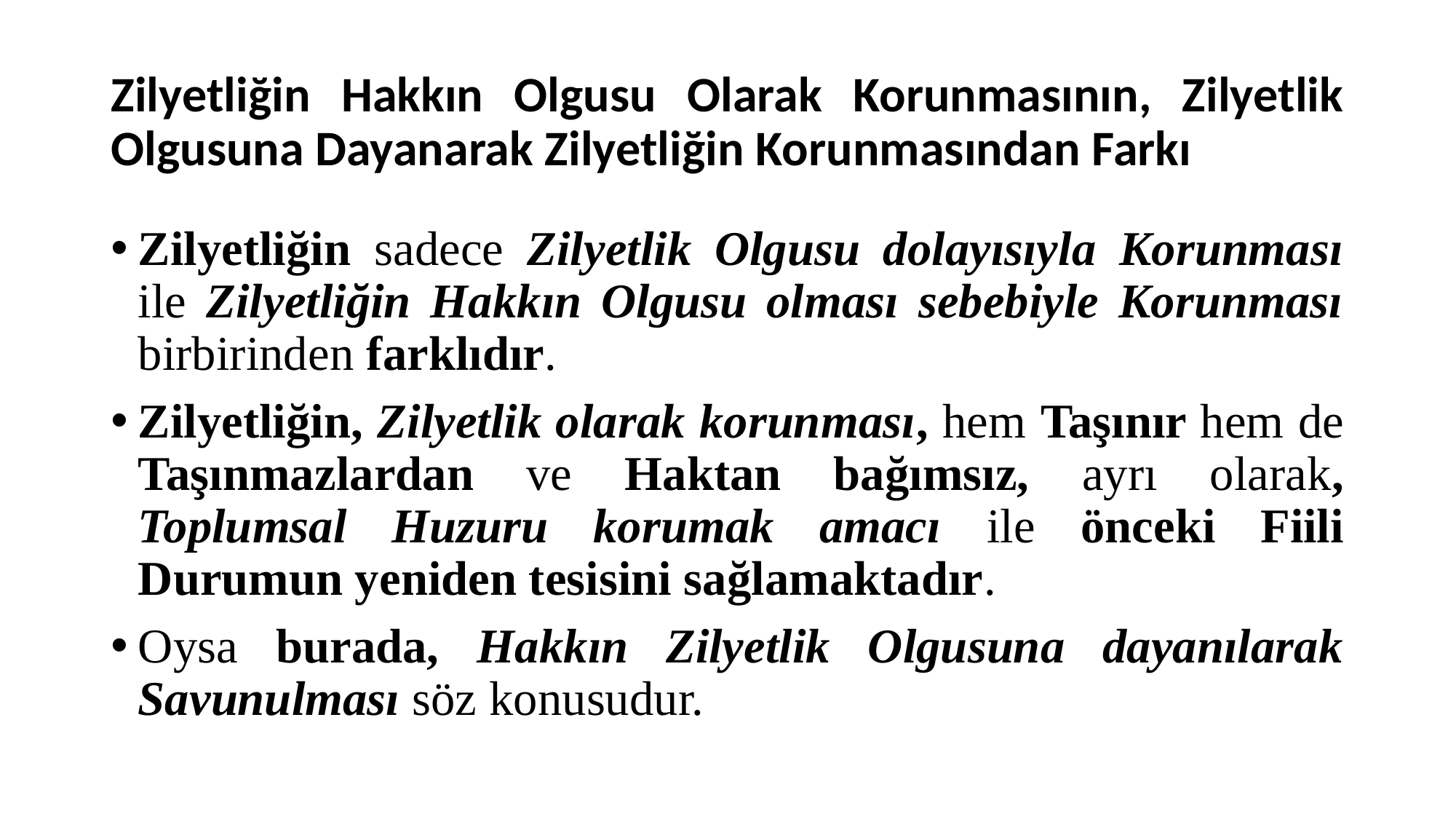

# Zilyetliğin Hakkın Olgusu Olarak Korunmasının, Zilyetlik Olgusuna Dayanarak Zilyetliğin Korunmasından Farkı
Zilyetliğin sadece Zilyetlik Olgusu dolayısıyla Korunması ile Zil­yetliğin Hakkın Olgusu olması sebebiyle Korunması birbirinden farklıdır.
Zilyetliğin, Zilyetlik olarak korunması, hem Taşınır hem de Taşınmaz­lardan ve Haktan bağımsız, ayrı olarak, Toplumsal Huzuru korumak amacı ile önceki Fiili Durumun yeniden tesisini sağlamaktadır.
Oysa burada, Hakkın Zilyetlik Olgusuna dayanılarak Savunulması söz konusudur.